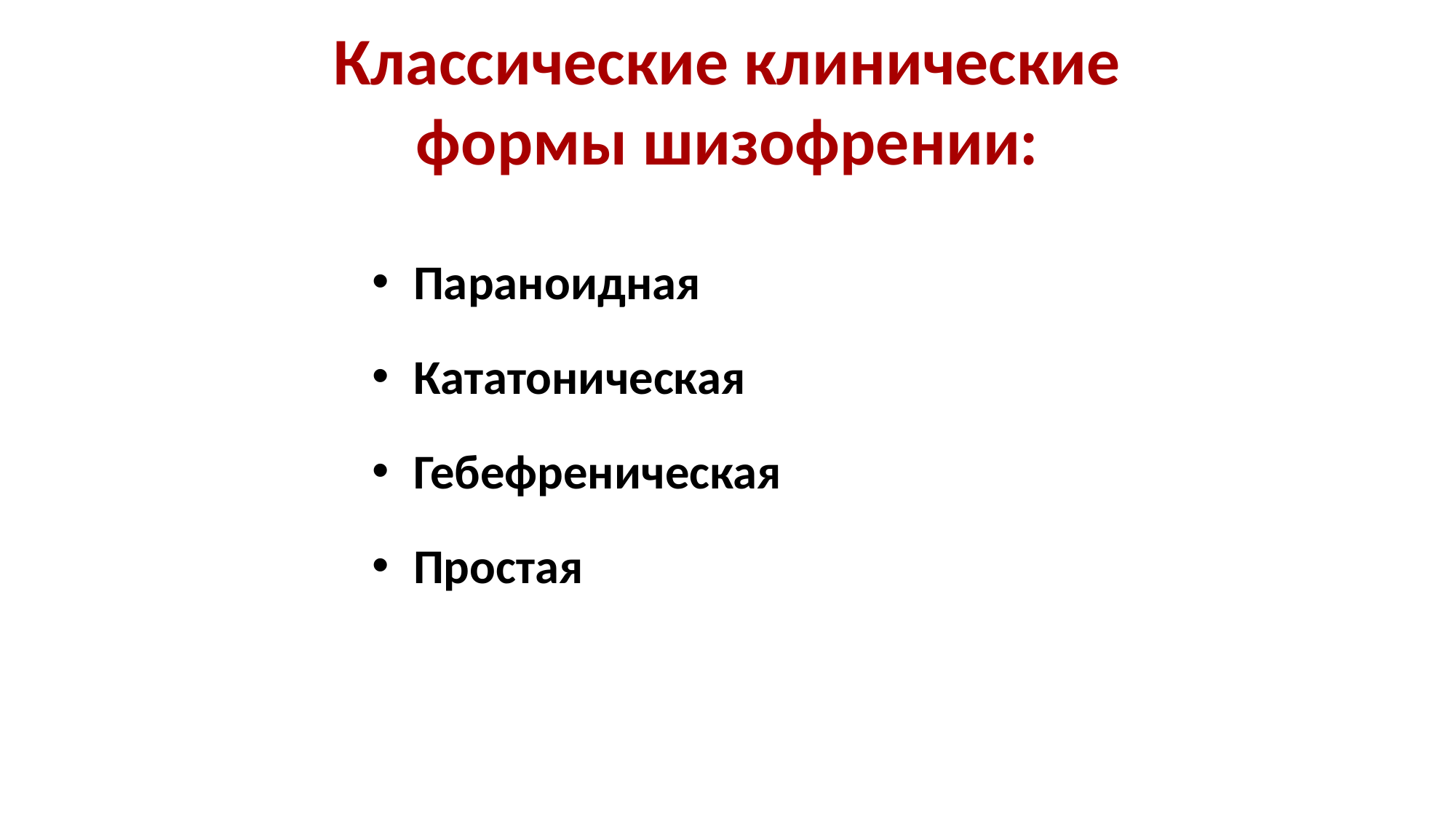

# Классические клинические формы шизофрении:
Параноидная
Кататоническая
Гебефреническая
Простая